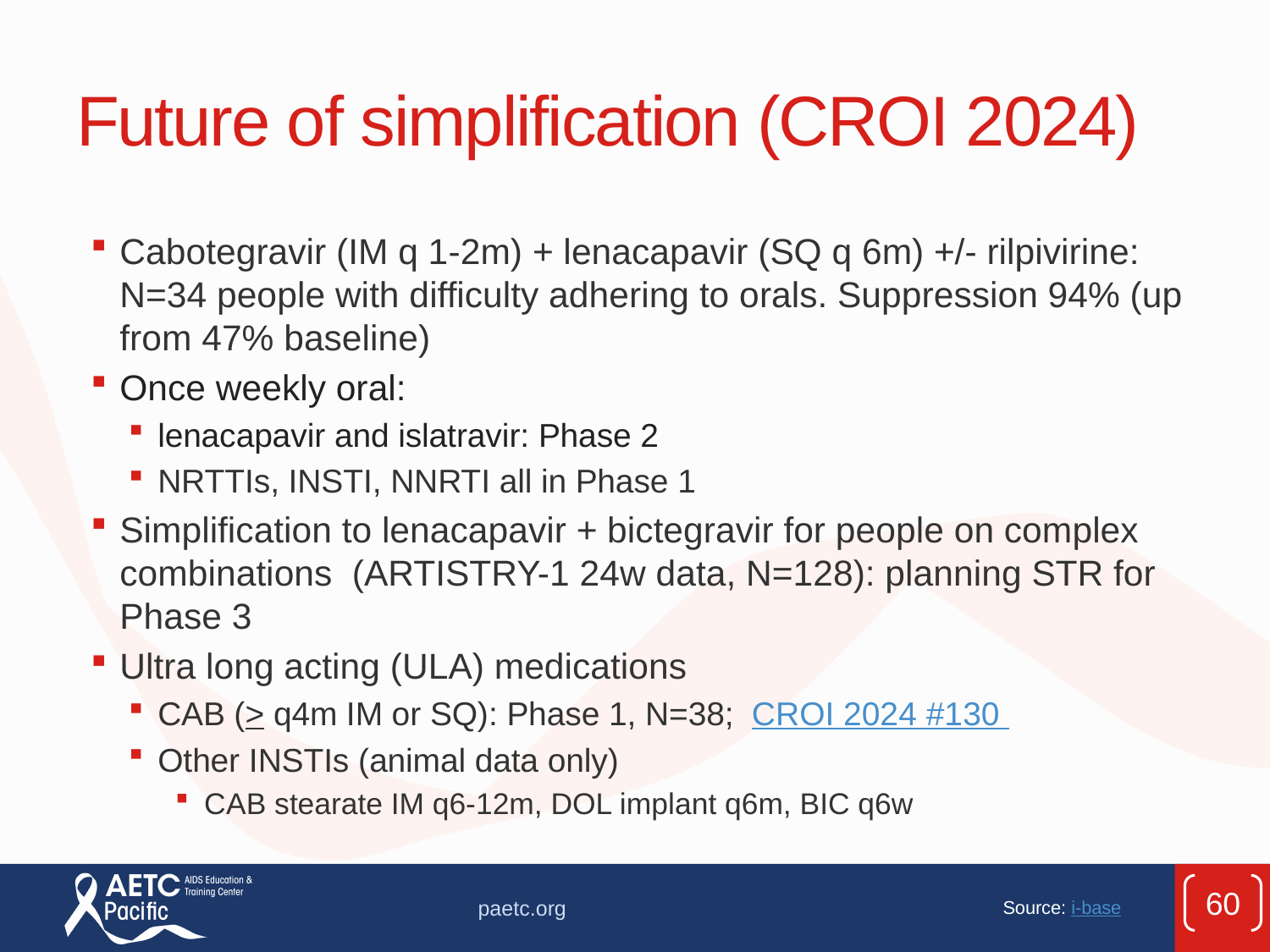

# Future of simplification (CROI 2024)
Cabotegravir (IM q 1-2m) + lenacapavir (SQ q 6m) +/- rilpivirine: N=34 people with difficulty adhering to orals. Suppression 94% (up from 47% baseline)
Once weekly oral:
lenacapavir and islatravir: Phase 2
NRTTIs, INSTI, NNRTI all in Phase 1
Simplification to lenacapavir + bictegravir for people on complex combinations  (ARTISTRY-1 24w data, N=128): planning STR for Phase 3
Ultra long acting (ULA) medications
CAB (> q4m IM or SQ): Phase 1, N=38;  CROI 2024 #130
Other INSTIs (animal data only)
CAB stearate IM q6-12m, DOL implant q6m, BIC q6w

60
paetc.org
 Source: i-base